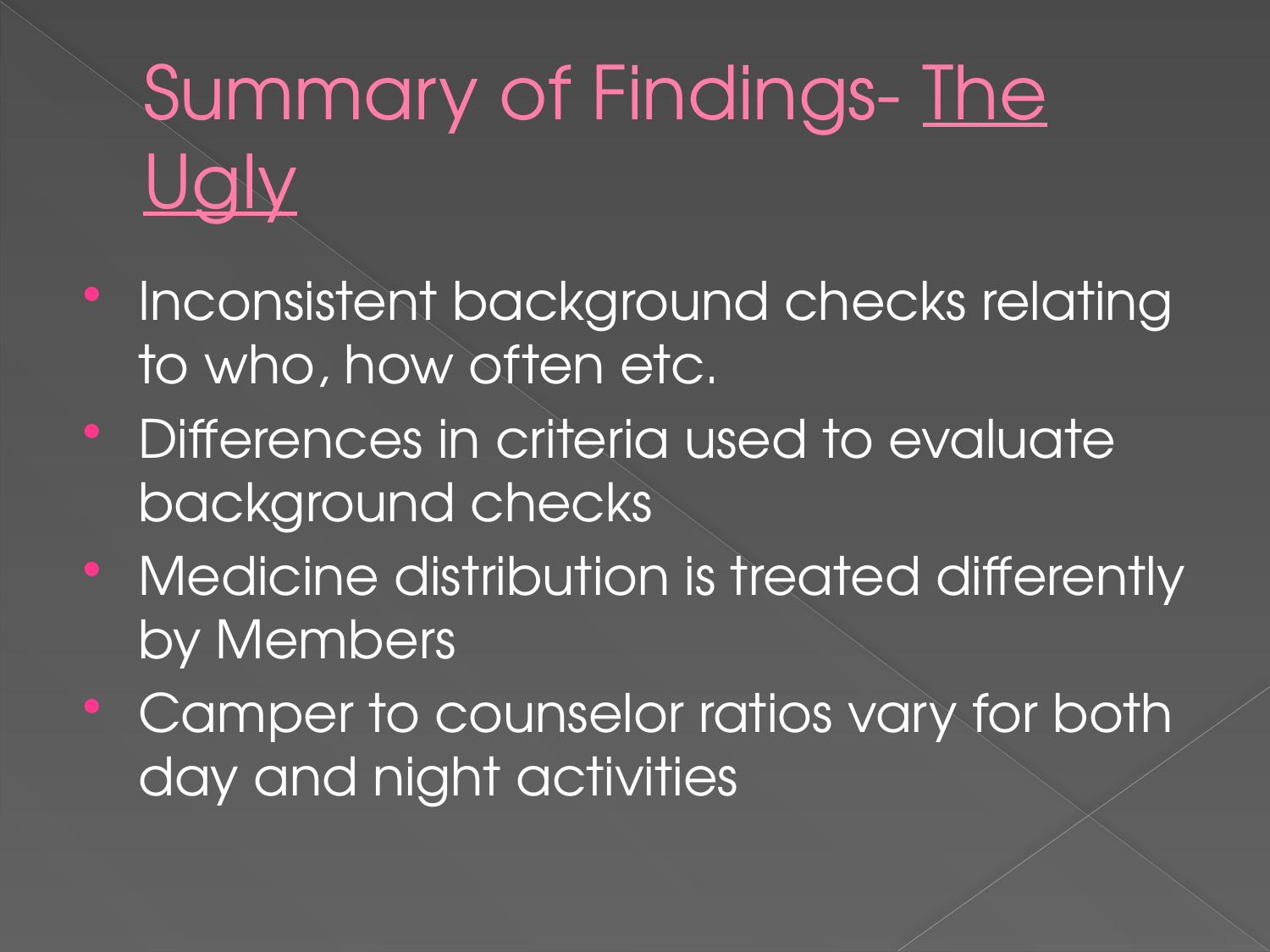

# Summary of Findings- The Ugly
Inconsistent background checks relating to who, how often etc.
Differences in criteria used to evaluate background checks
Medicine distribution is treated differently by Members
Camper to counselor ratios vary for both day and night activities